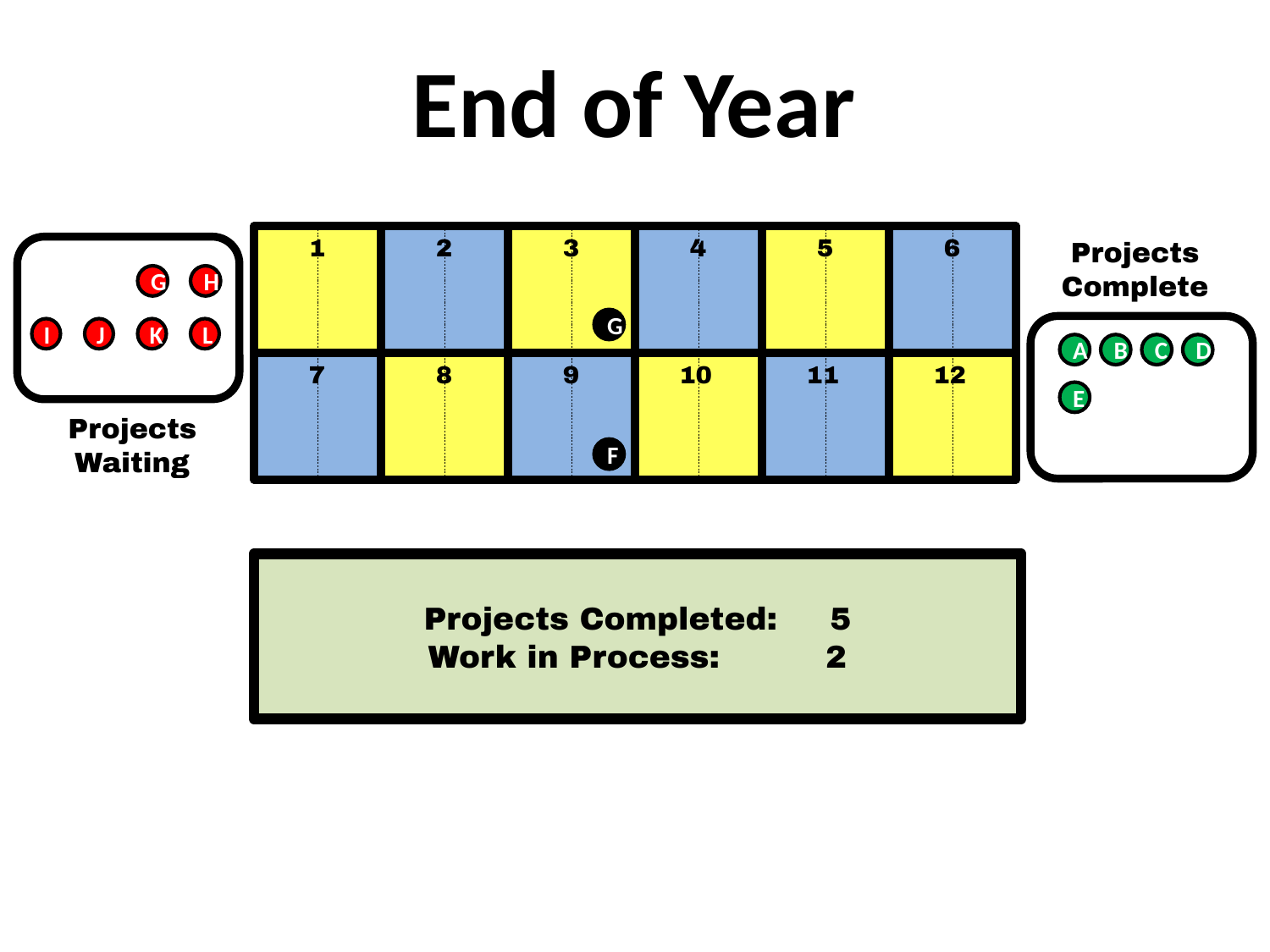

End of Year

1

2

3

4

5

6
Projects Complete

G
H
G

I
J
K
L
A
B
C
D

7

8

9

10

11

12
E
Projects Waiting
F

Projects Completed:     5
Work in Process:          2